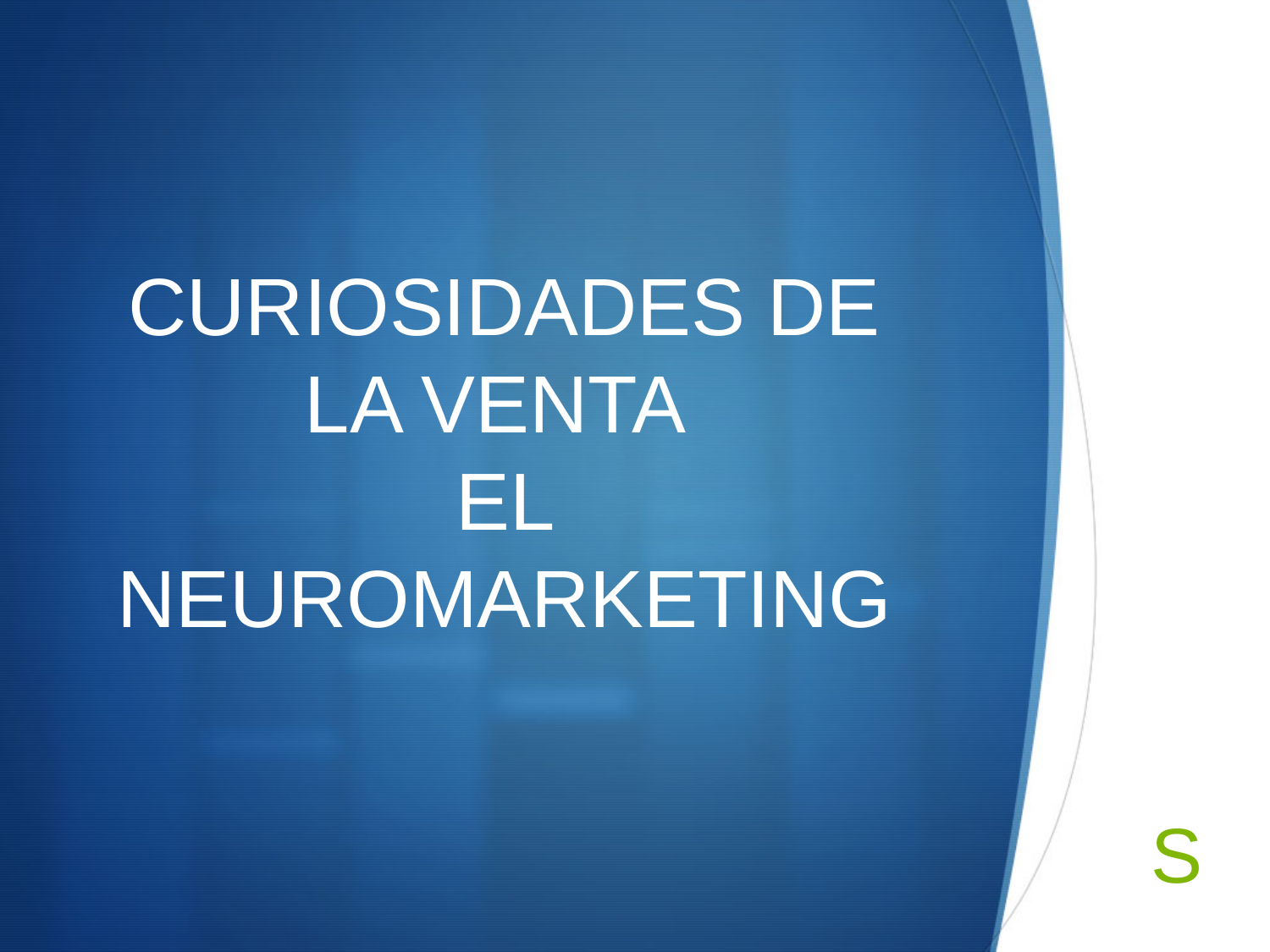

# CURIOSIDADES DE LA VENTA EL NEUROMARKETING